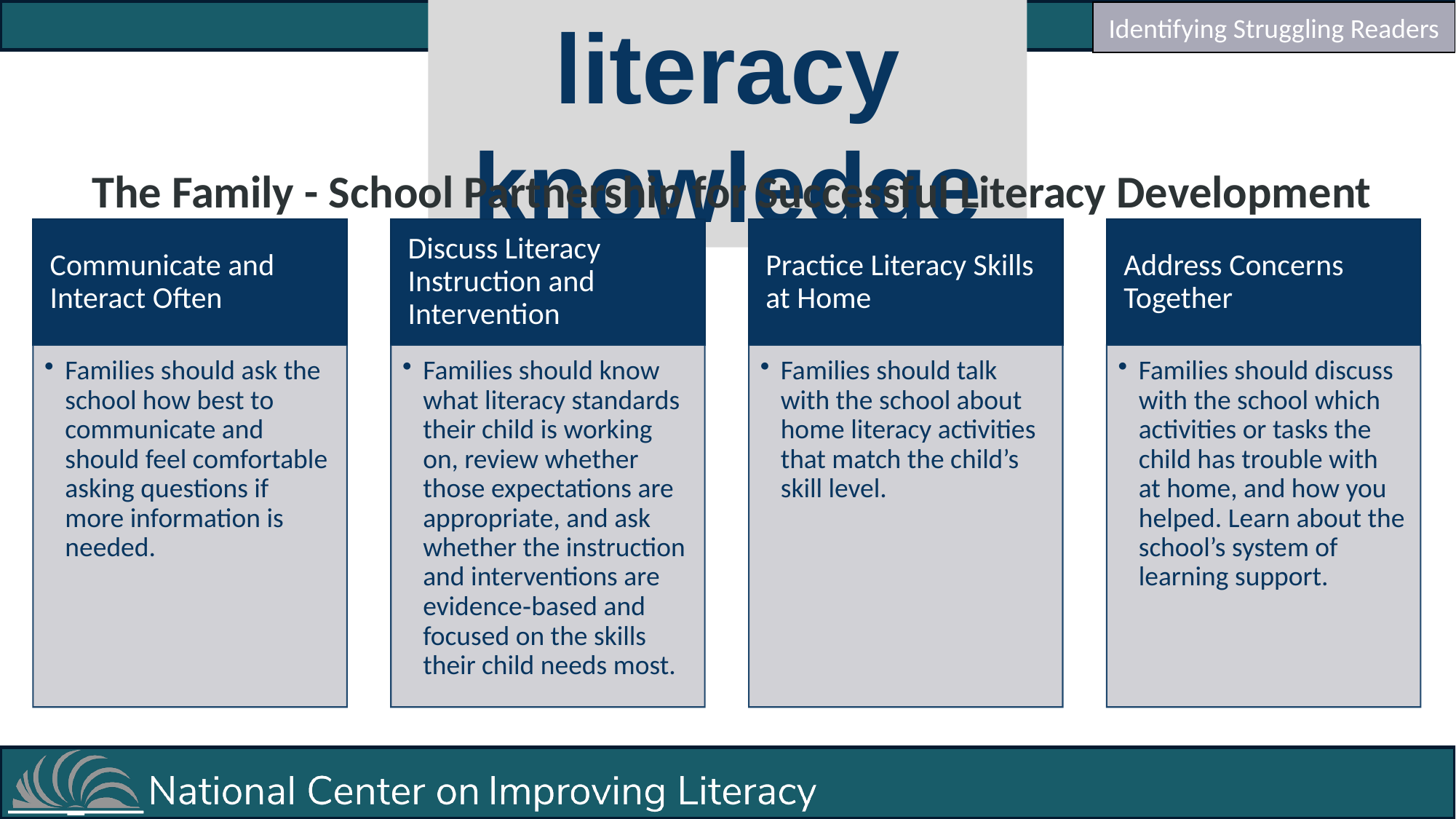

literacy knowledge
Identifying Struggling Readers
Communicate and Interact Often
Families should ask the school how best to communicate and should feel comfortable asking questions if more information is needed.
Discuss Literacy Instruction and Intervention
Families should know what literacy standards their child is working on, review whether those expectations are appropriate, and ask whether the instruction and interventions are evidence‑based and focused on the skills their child needs most.
Practice Literacy Skills at Home
Families should talk with the school about home literacy activities that match the child’s skill level.
Address Concerns Together
Families should discuss with the school which activities or tasks the child has trouble with at home, and how you helped. Learn about the school’s system of learning support.
# The Family - School Partnership for Successful Literacy Development